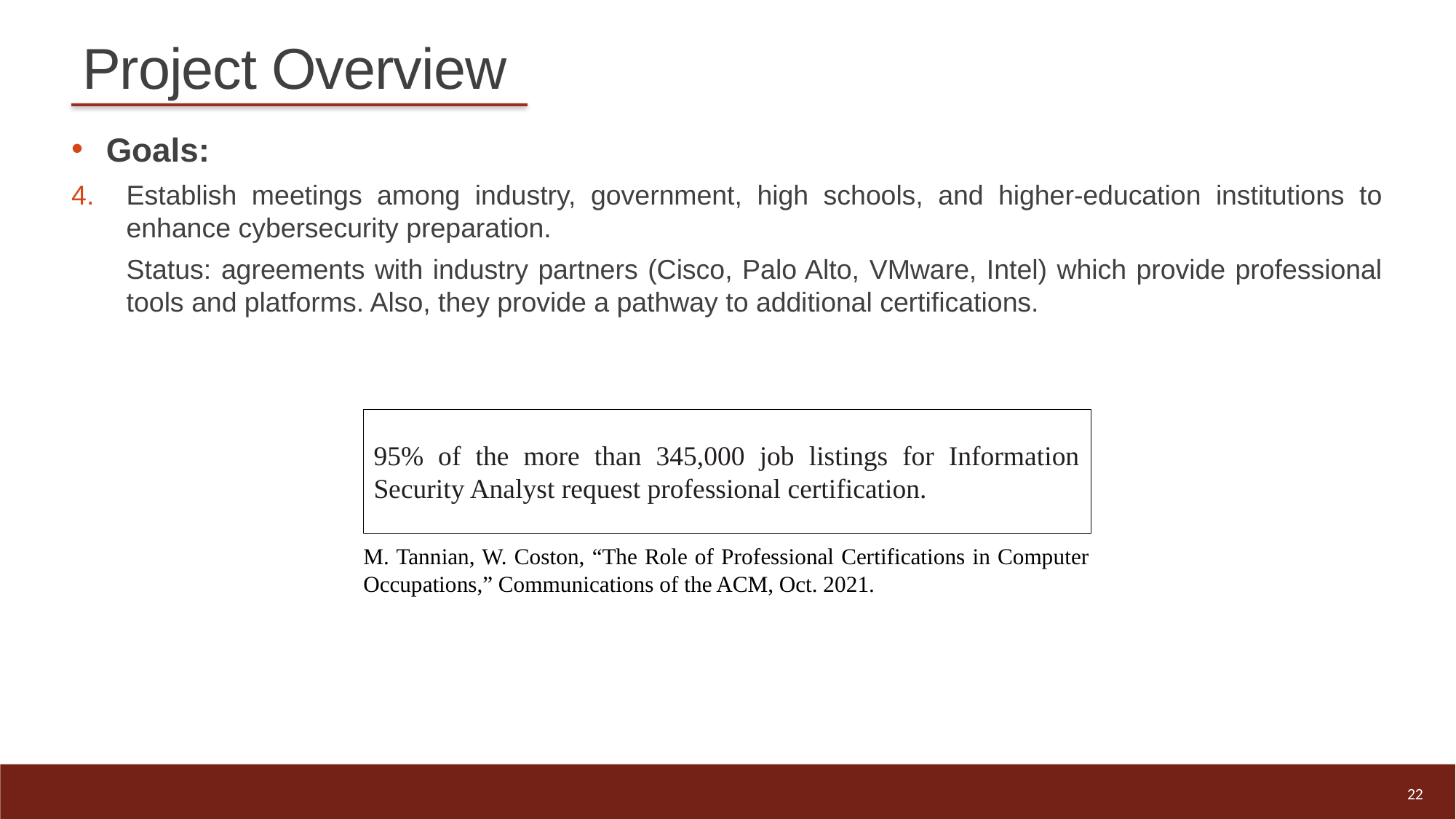

# Project Overview
Goals:
Establish meetings among industry, government, high schools, and higher-education institutions to enhance cybersecurity preparation.
Status: agreements with industry partners (Cisco, Palo Alto, VMware, Intel) which provide professional tools and platforms. Also, they provide a pathway to additional certifications.

95% of the more than 345,000 job listings for Information Security Analyst request professional certification.
M. Tannian, W. Coston, “The Role of Professional Certifications in Computer Occupations,” Communications of the ACM, Oct. 2021.

22